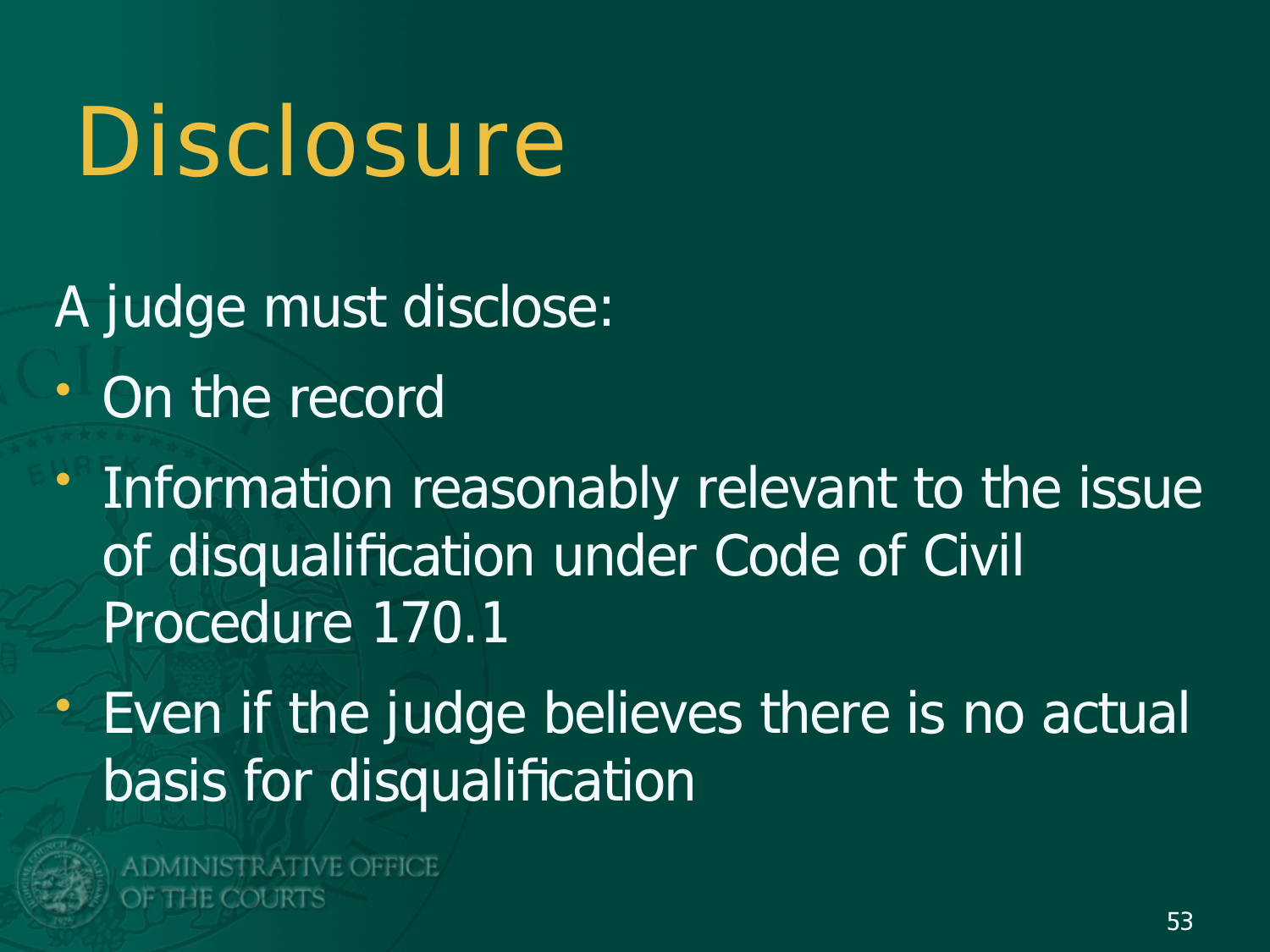

# Disclosure
A judge must disclose:
On the record
Information reasonably relevant to the issue of disqualification under Code of Civil Procedure 170.1
Even if the judge believes there is no actual basis for disqualification
53